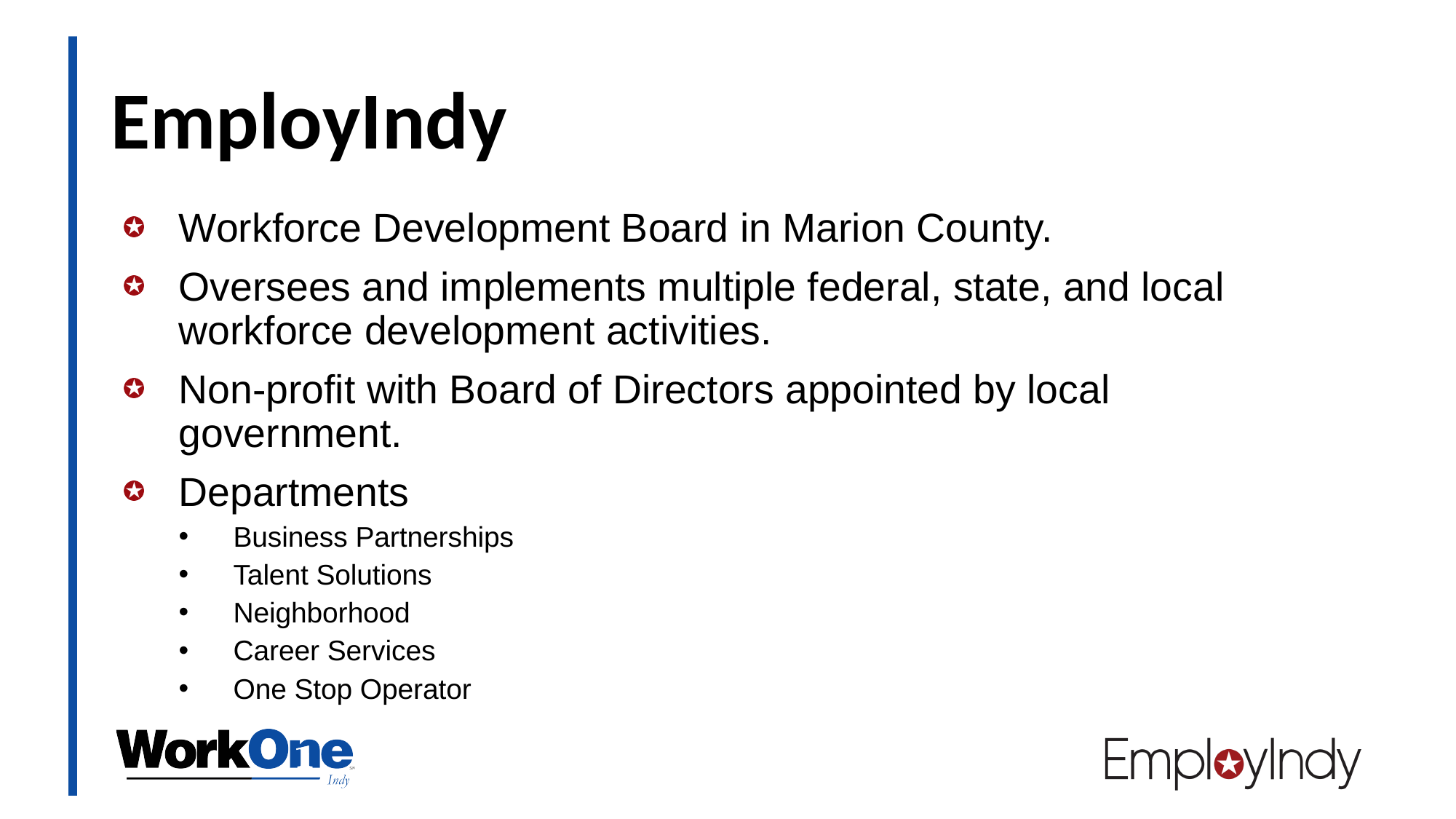

# EmployIndy
Workforce Development Board in Marion County.
Oversees and implements multiple federal, state, and local workforce development activities.
Non-profit with Board of Directors appointed by local government.
Departments
Business Partnerships
Talent Solutions
Neighborhood
Career Services
One Stop Operator